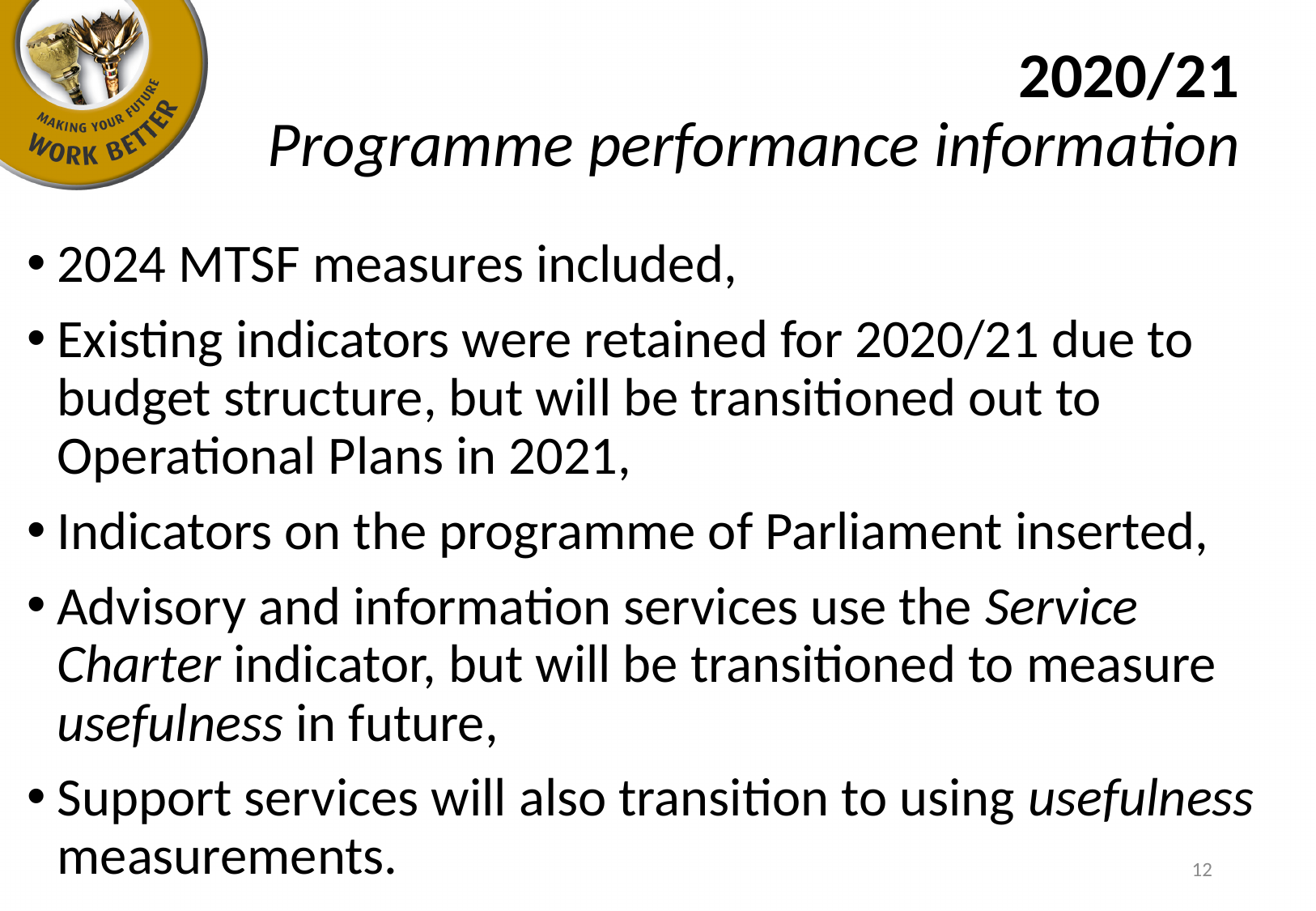

2020/21
Programme performance information
2024 MTSF measures included,
Existing indicators were retained for 2020/21 due to budget structure, but will be transitioned out to Operational Plans in 2021,
Indicators on the programme of Parliament inserted,
Advisory and information services use the Service Charter indicator, but will be transitioned to measure usefulness in future,
Support services will also transition to using usefulness measurements.

12